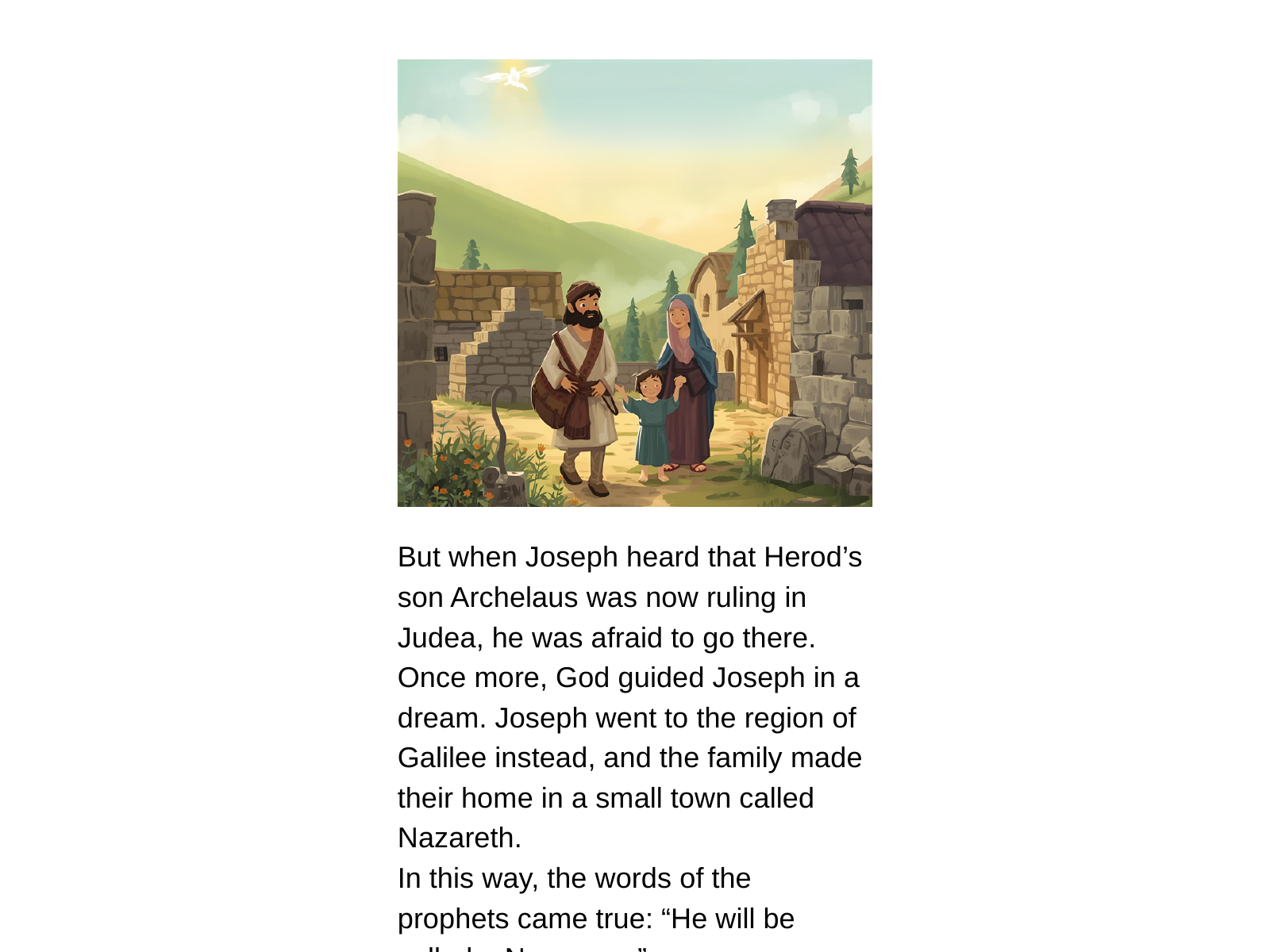

But when Joseph heard that Herod’s son Archelaus was now ruling in Judea, he was afraid to go there. Once more, God guided Joseph in a dream. Joseph went to the region of Galilee instead, and the family made their home in a small town called Nazareth.
In this way, the words of the prophets came true: “He will be called a Nazarene.”